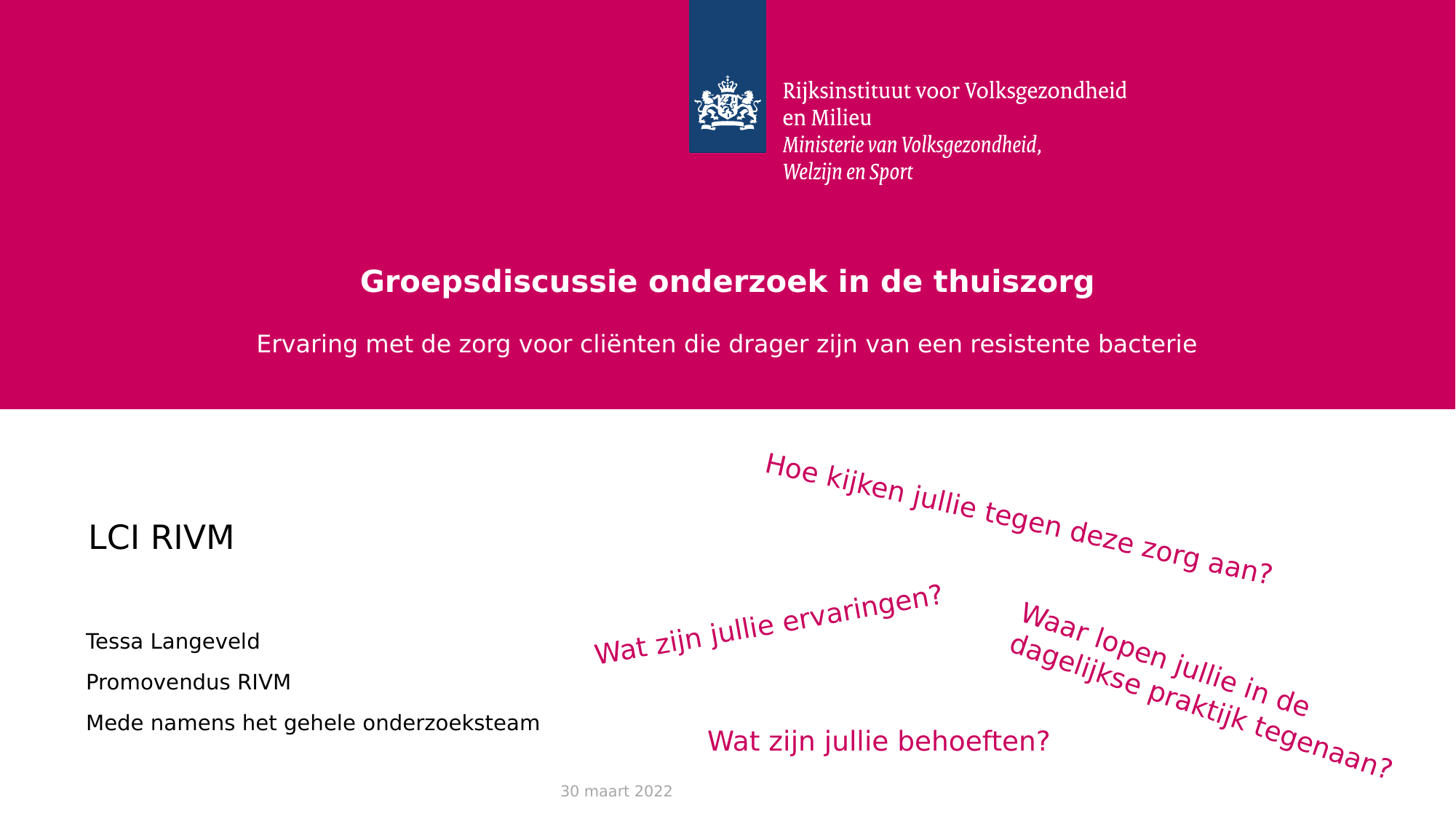

# Groepsdiscussie onderzoek in de thuiszorg Ervaring met de zorg voor cliënten die drager zijn van een resistente bacterie

LCI RIVM
Hoe kijken jullie tegen deze zorg aan?
Wat zijn jullie ervaringen?
Waar lopen jullie in de dagelijkse praktijk tegenaan?
Wat zijn jullie behoeften?

Tessa Langeveld
Promovendus RIVM
Mede namens het gehele onderzoeksteam

30 maart 2022